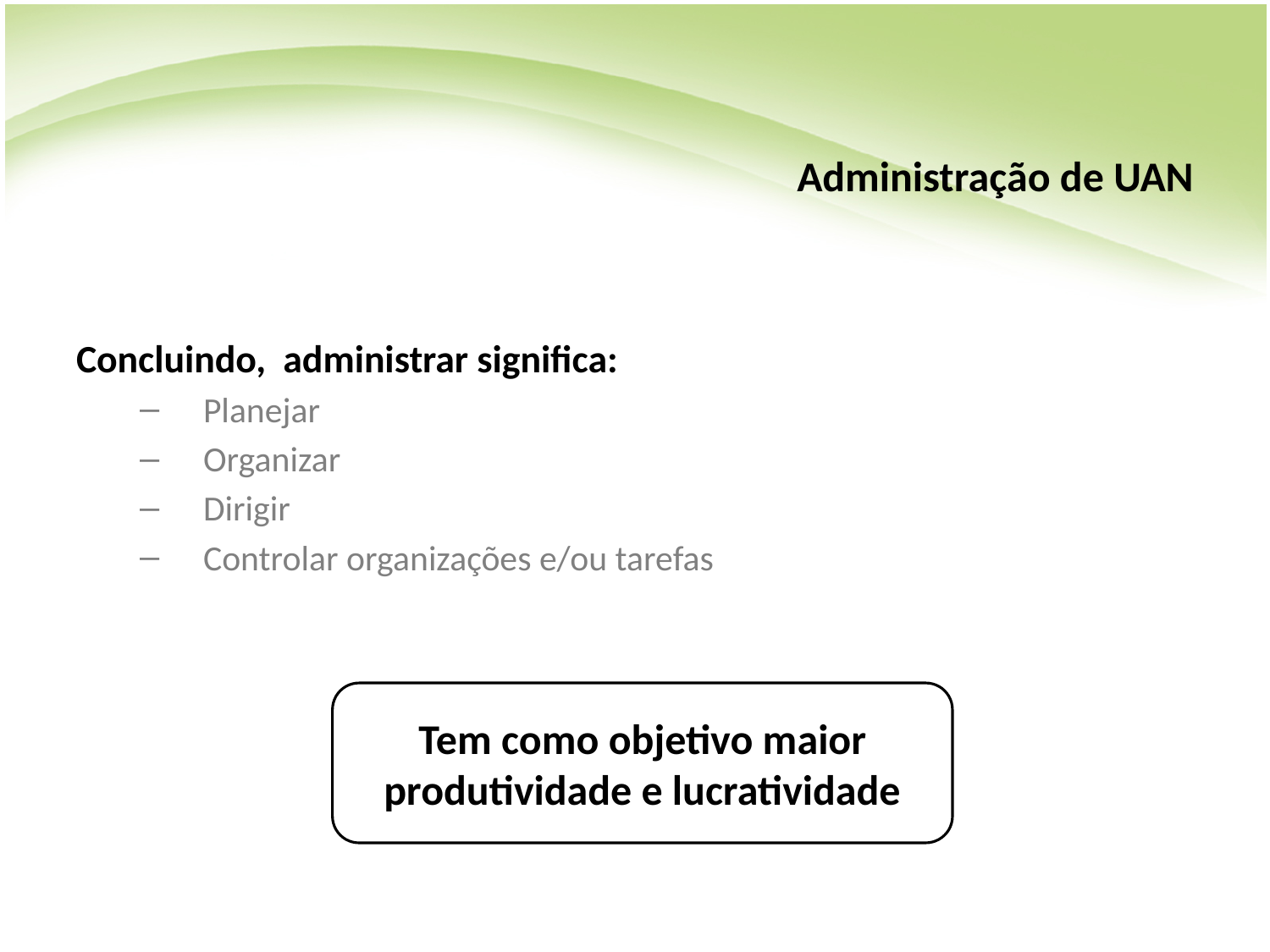

# Administração de UAN
Concluindo,  administrar significa:
Planejar
Organizar
Dirigir
Controlar organizações e/ou tarefas

Tem como objetivo maior produtividade e lucratividade